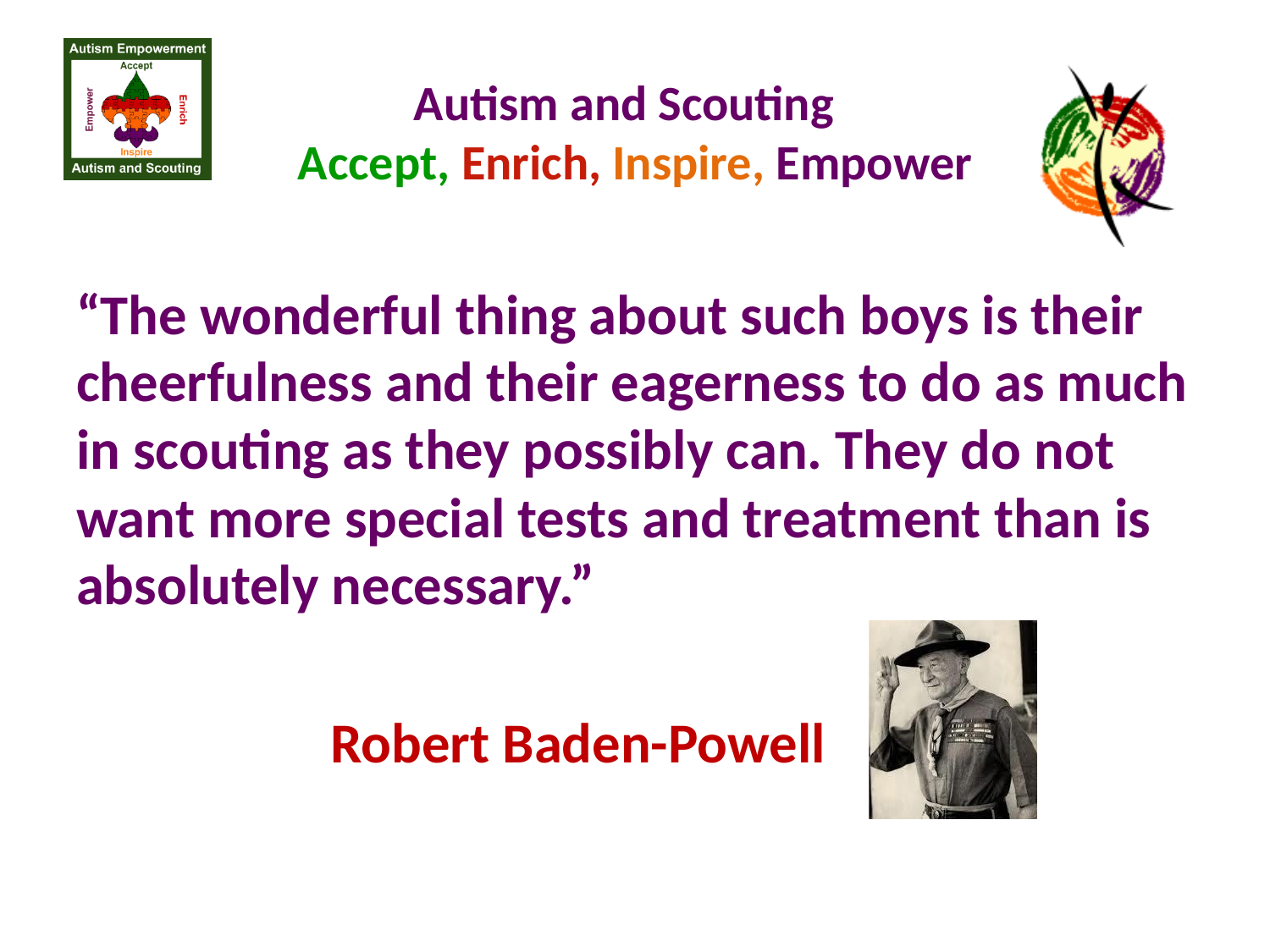

# Autism and Scouting Accept, Enrich, Inspire, Empower

“The wonderful thing about such boys is their cheerfulness and their eagerness to do as much in scouting as they possibly can. They do not want more special tests and treatment than is absolutely necessary.”

		Robert Baden-Powell